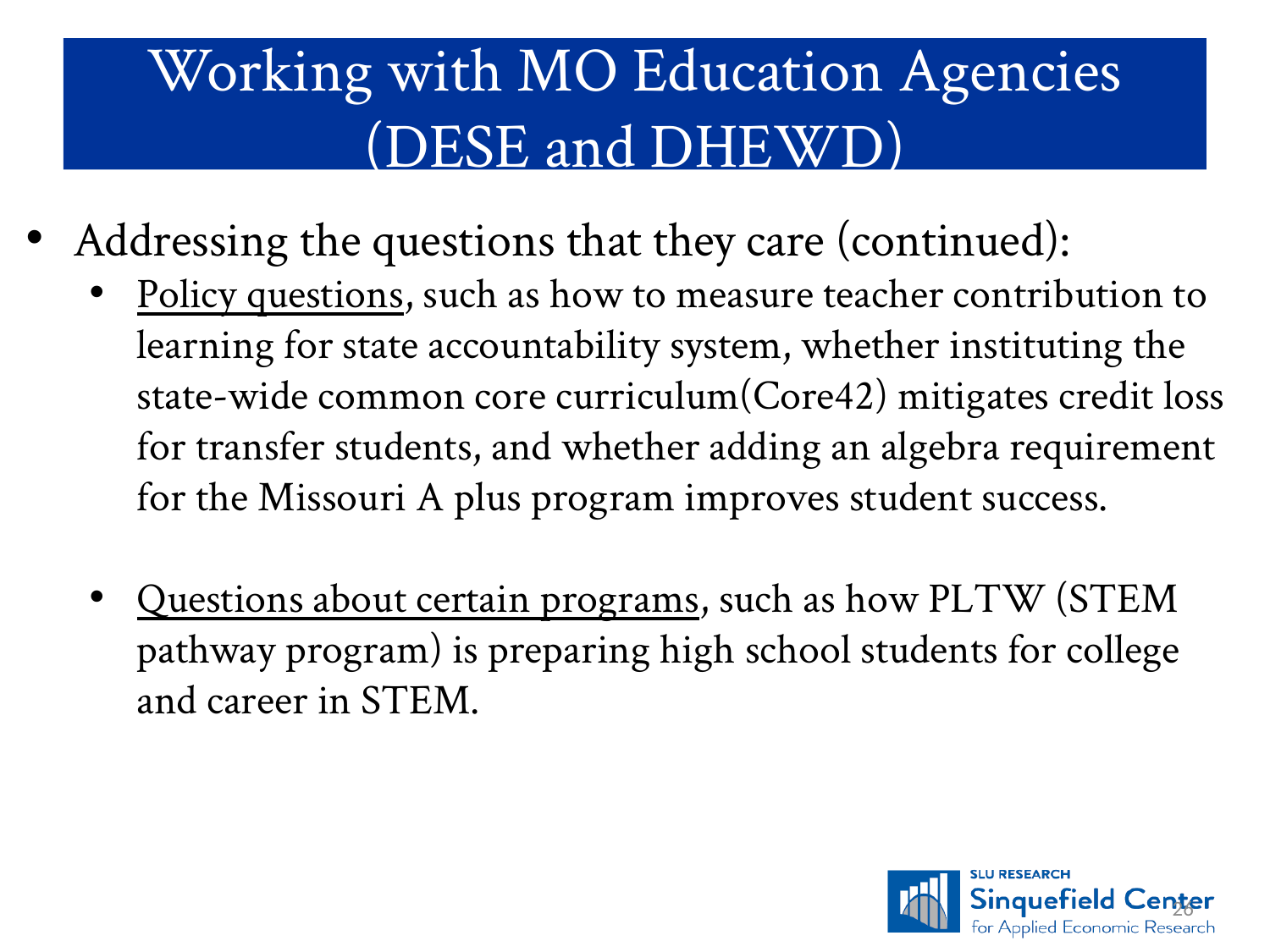

Working with MO Education Agencies (DESE and DHEWD)

Addressing the questions that they care (continued):
Policy questions, such as how to measure teacher contribution to learning for state accountability system, whether instituting the state-wide common core curriculum(Core42) mitigates credit loss for transfer students, and whether adding an algebra requirement for the Missouri A plus program improves student success.

Questions about certain programs, such as how PLTW (STEM pathway program) is preparing high school students for college and career in STEM.

26